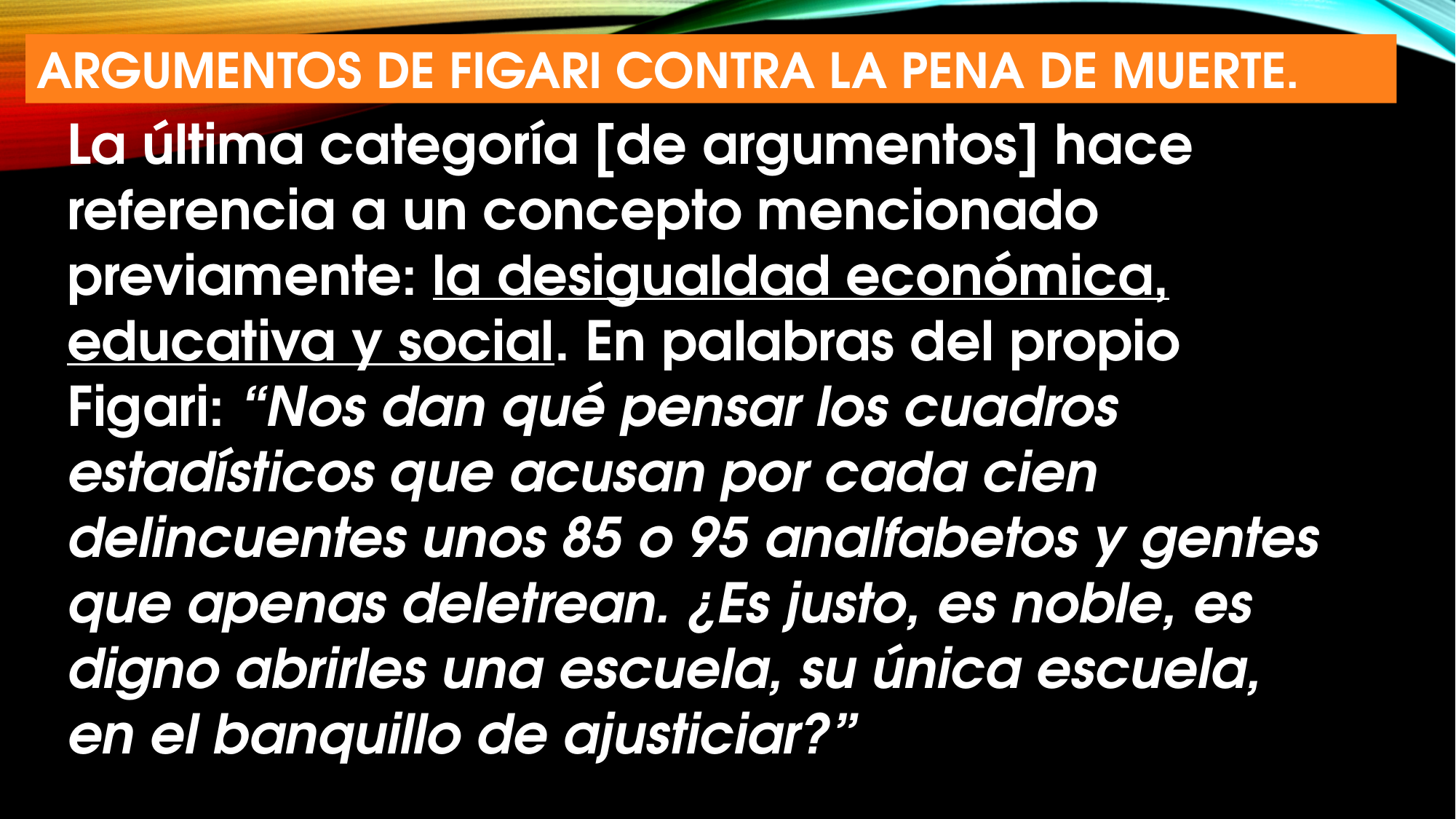

ARGUMENTOS DE FIGARI CONTRA LA PENA DE MUERTE.
La última categoría [de argumentos] hace referencia a un concepto mencionado previamente: la desigualdad económica, educativa y social. En palabras del propio Figari: “Nos dan qué pensar los cuadros estadísticos que acusan por cada cien delincuentes unos 85 o 95 analfabetos y gentes que apenas deletrean. ¿Es justo, es noble, es digno abrirles una escuela, su única escuela, en el banquillo de ajusticiar?”